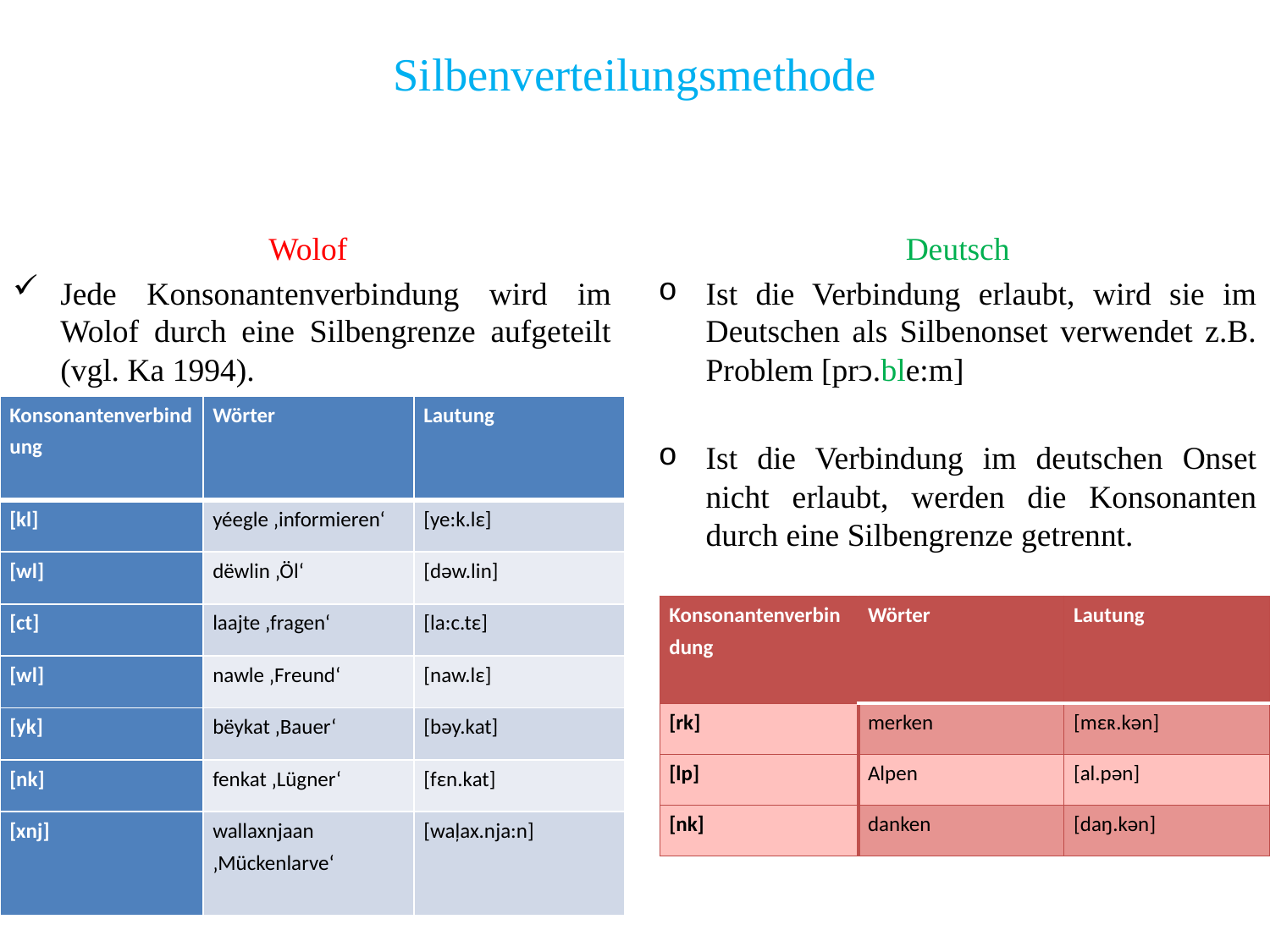

# Silbenverteilungsmethode
Wolof
Jede Konsonantenverbindung wird im Wolof durch eine Silbengrenze aufgeteilt (vgl. Ka 1994).

Deutsch
Ist die Verbindung erlaubt, wird sie im Deutschen als Silbenonset verwendet z.B. Problem [prↄ.ble:m]

Ist die Verbindung im deutschen Onset nicht erlaubt, werden die Konsonanten durch eine Silbengrenze getrennt.

| Konsonantenverbindung | Wörter | Lautung |
| --- | --- | --- |
| [kl] | yéegle ‚informieren‘ | [ye:k.lε] |
| [wl] | dëwlin ‚Öl‘ | [dәw.lin] |
| [ct] | laajte ‚fragen‘ | [la:c.tε] |
| [wl] | nawle ‚Freund‘ | [naw.lε] |
| [yk] | bëykat ‚Bauer‘ | [bәy.kat] |
| [nk] | fenkat ‚Lügner‘ | [fεn.kat] |
| [xnj] | wallaxnjaan ‚Mückenlarve‘ | [waļax.nja:n] |
| Konsonantenverbindung | Wörter | Lautung |
| --- | --- | --- |
| [rk] | merken | [mεʀ.kәn] |
| [lp] | Alpen | [al.pәn] |
| [nk] | danken | [daŋ.kәn] |